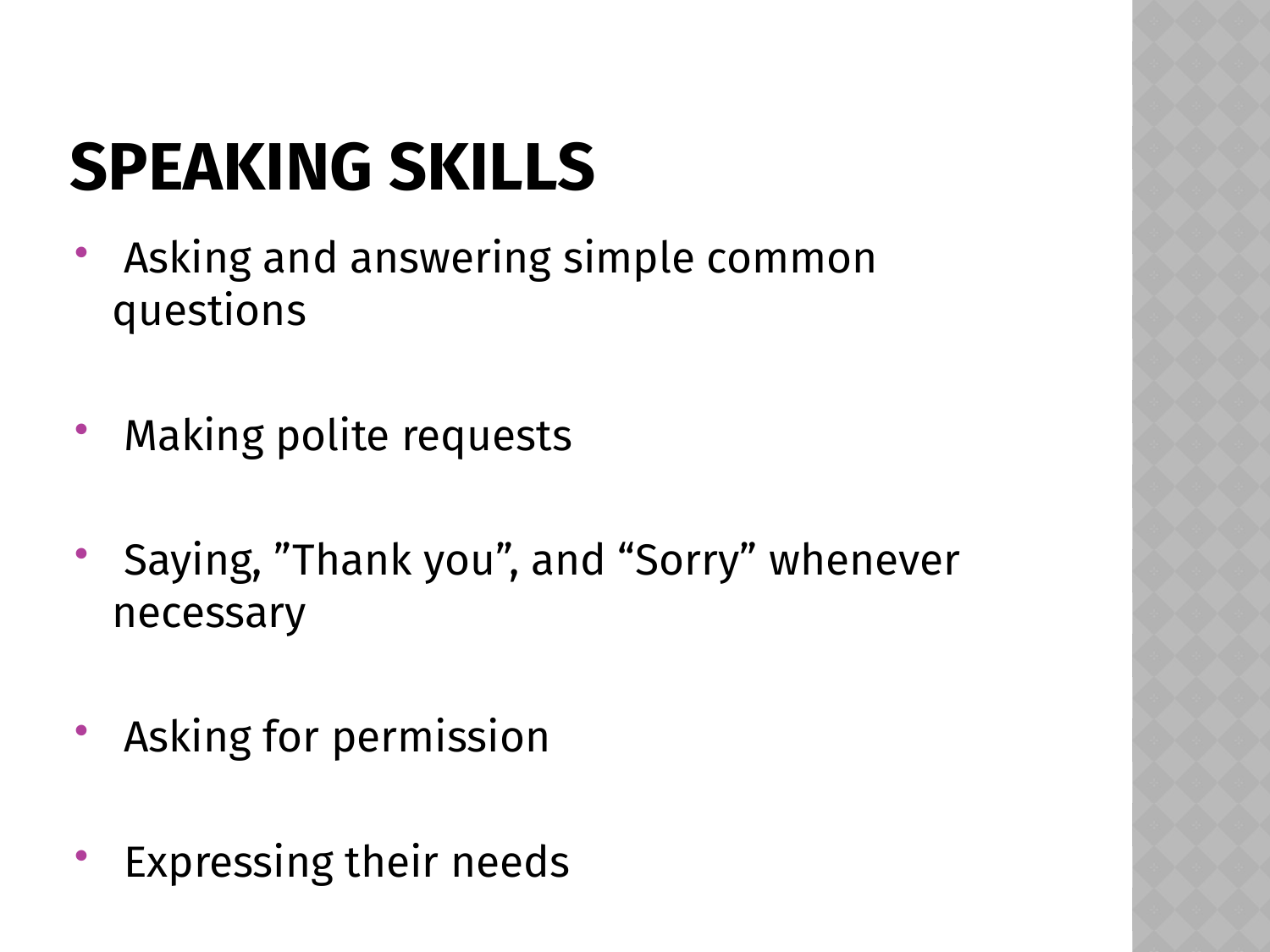

# Speaking Skills
 Asking and answering simple common questions

 Making polite requests

 Saying, ”Thank you”, and “Sorry” whenever necessary

 Asking for permission

 Expressing their needs